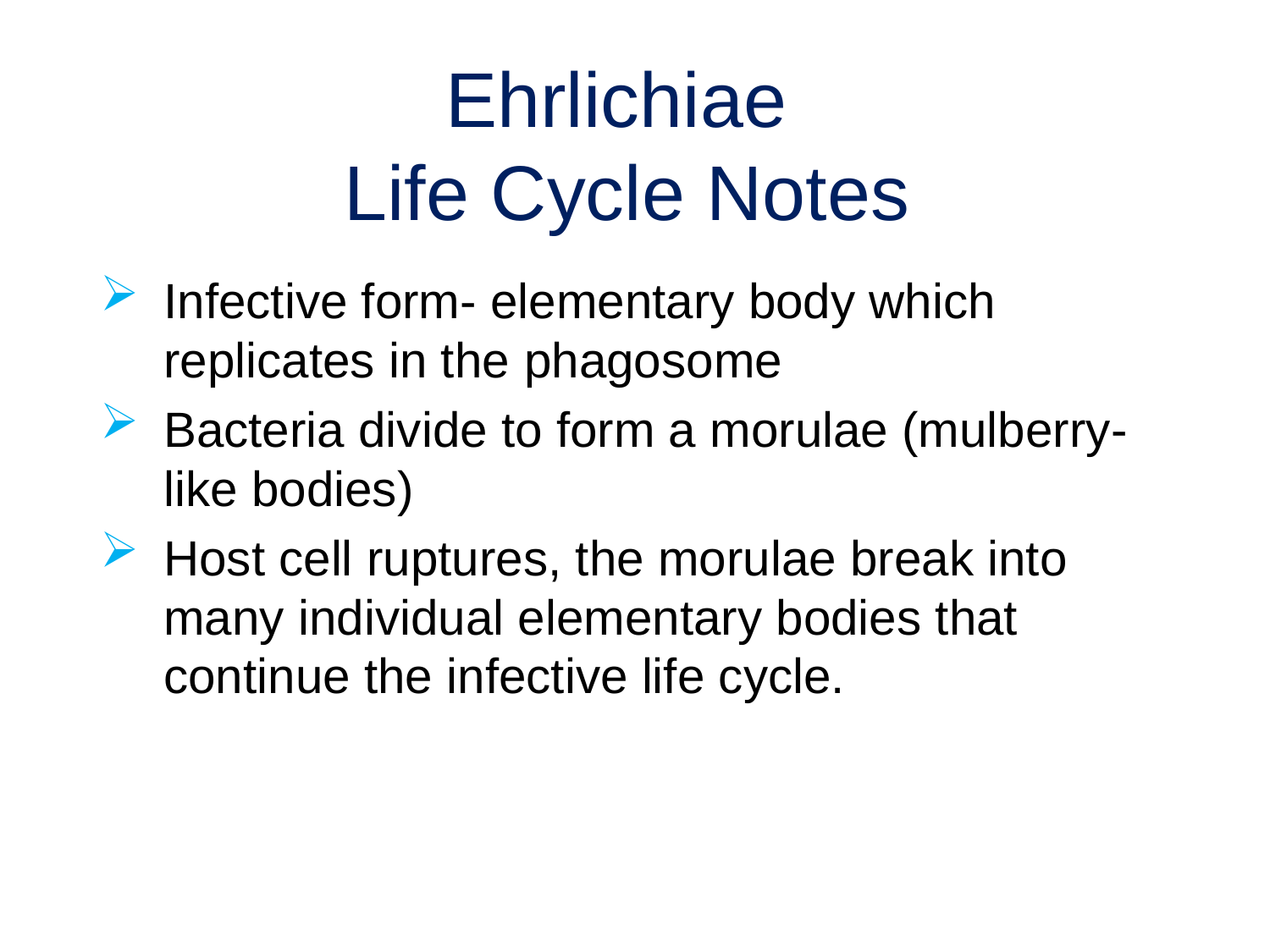

# Ehrlichiae Life Cycle Notes
Infective form- elementary body which replicates in the phagosome
Bacteria divide to form a morulae (mulberry-like bodies)
Host cell ruptures, the morulae break into many individual elementary bodies that continue the infective life cycle.